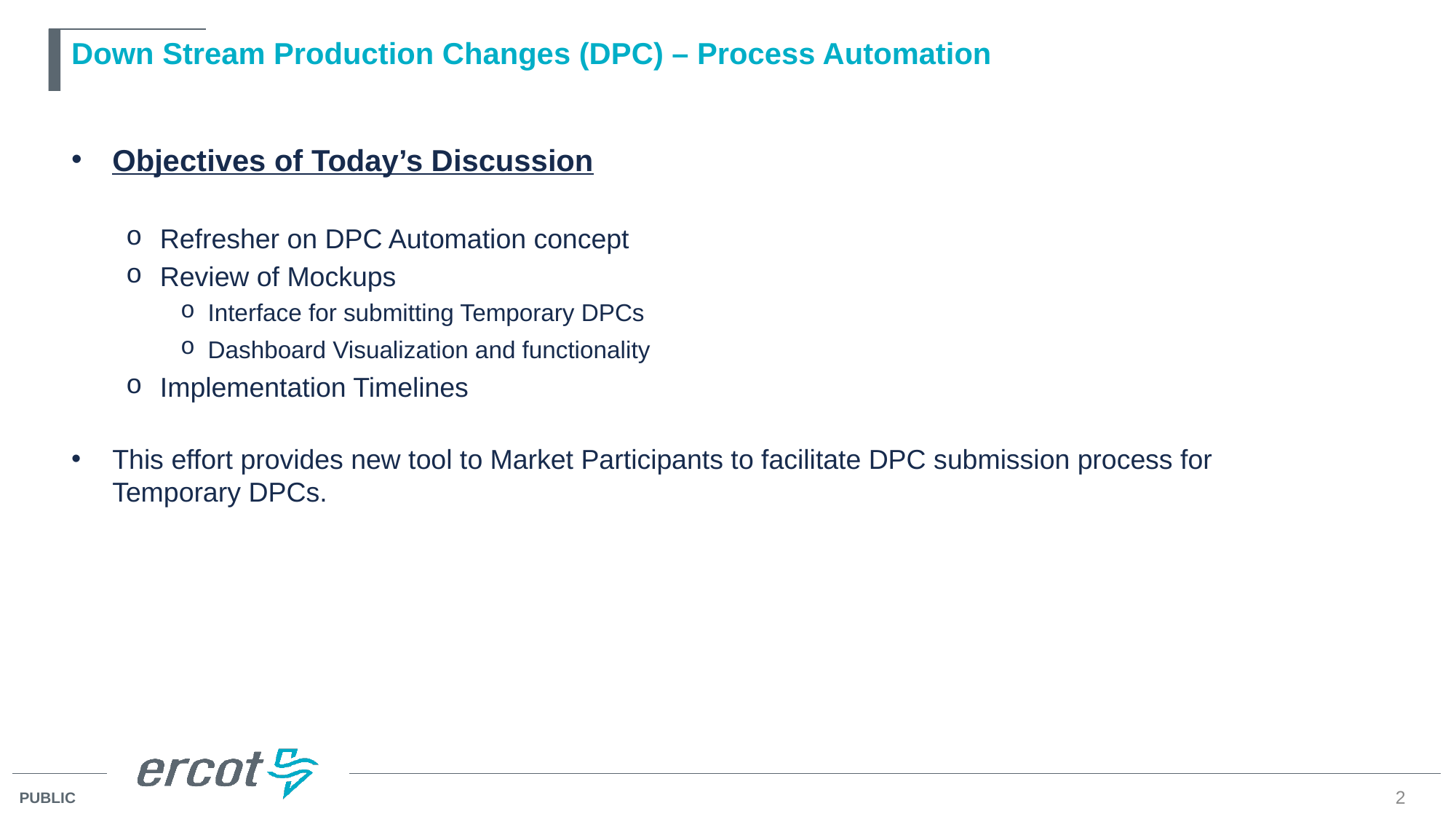

# Down Stream Production Changes (DPC) – Process Automation
Objectives of Today’s Discussion

Refresher on DPC Automation concept
Review of Mockups
Interface for submitting Temporary DPCs
Dashboard Visualization and functionality
Implementation Timelines

This effort provides new tool to Market Participants to facilitate DPC submission process for Temporary DPCs.

2